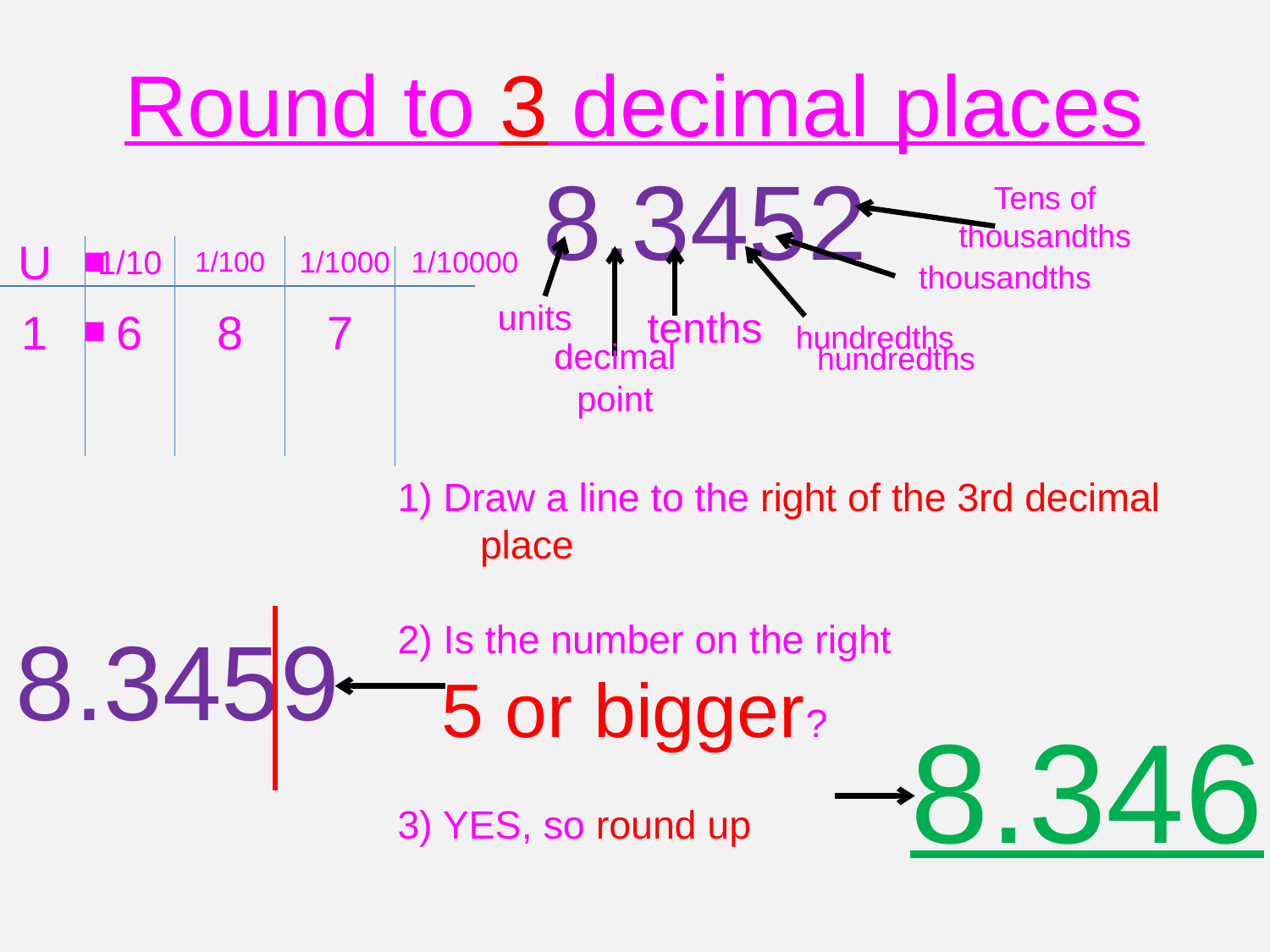

Round to 3 decimal places
8.3452
Tens of thousandths
.
U
1/10
1/100
1/1000
1/10000
thousandths
units
.
tenths
hundredths
1
6
8
7
hundredths
decimal
point
1) Draw a line to the right of the 3rd decimal place

2) Is the number on the right
    5 or bigger?

3) YES, so round up

8.3459
8.346